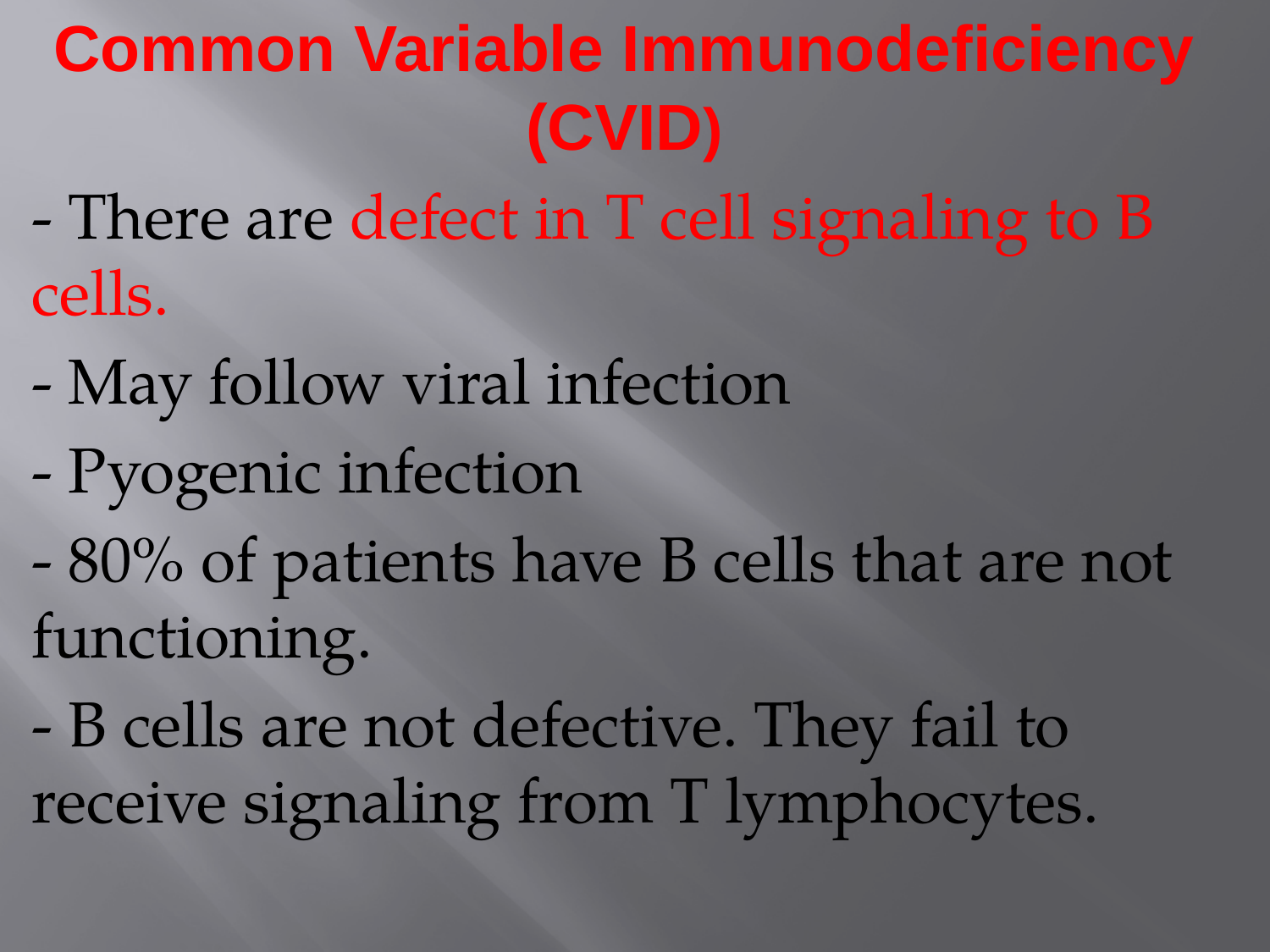

# Common Variable Immunodeficiency (CVID)
- There are defect in T cell signaling to B cells.
- May follow viral infection
- Pyogenic infection
- 80% of patients have B cells that are not functioning.
- B cells are not defective. They fail to receive signaling from T lymphocytes.